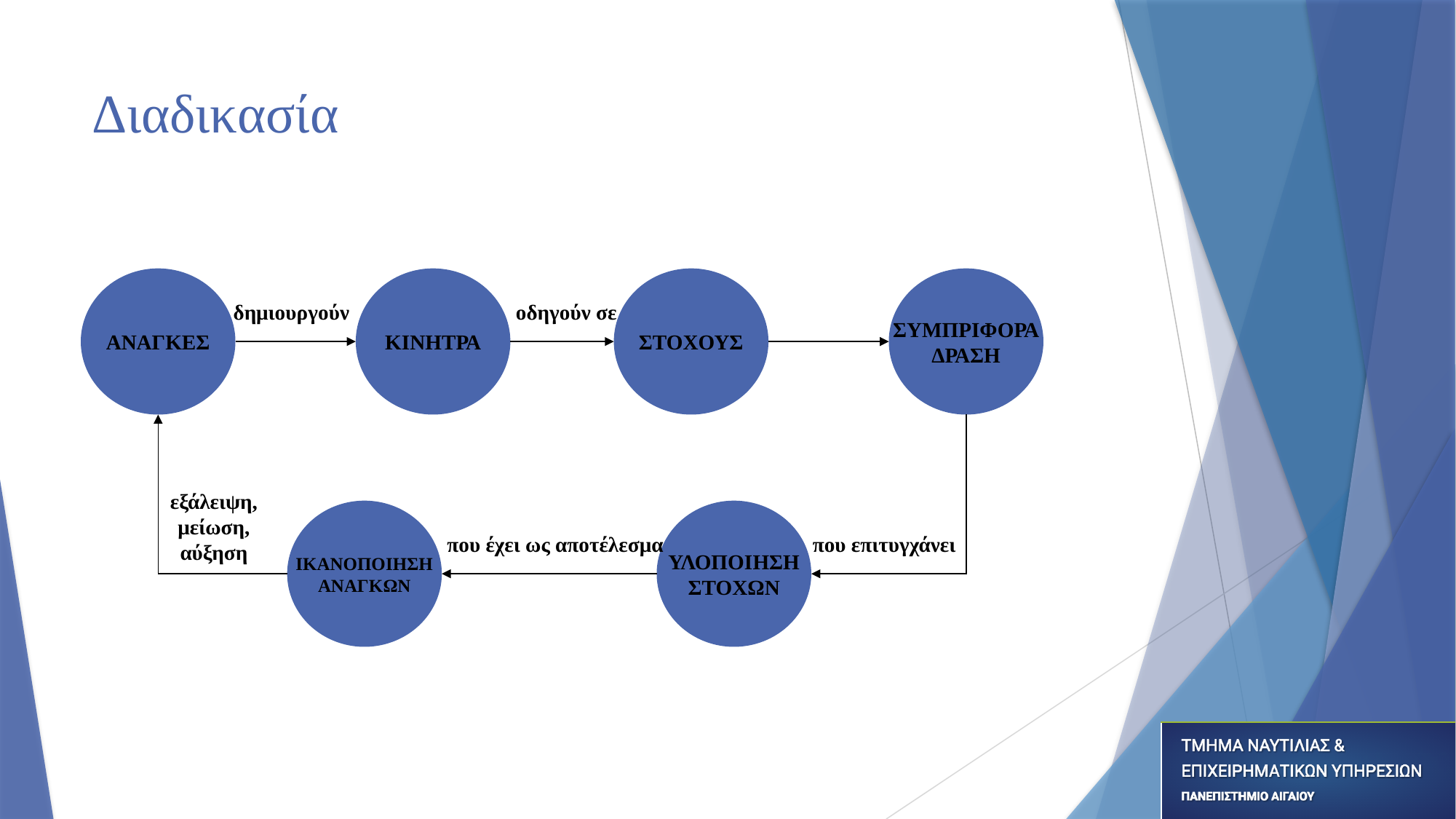

# Διαδικασία
ΑΝΑΓΚΕΣ
ΚΙΝΗΤΡΑ
ΣΤΟΧΟΥΣ
ΣΥΜΠΡΙΦΟΡΑ
ΔΡΑΣΗ
δημιουργούν
οδηγούν σε
εξάλειψη,
μείωση,
αύξηση
ΙΚΑΝΟΠΟΙΗΣΗ
ΑΝΑΓΚΩΝ
ΥΛΟΠΟΙΗΣΗ
ΣΤΟΧΩΝ
που έχει ως αποτέλεσμα
που επιτυγχάνει